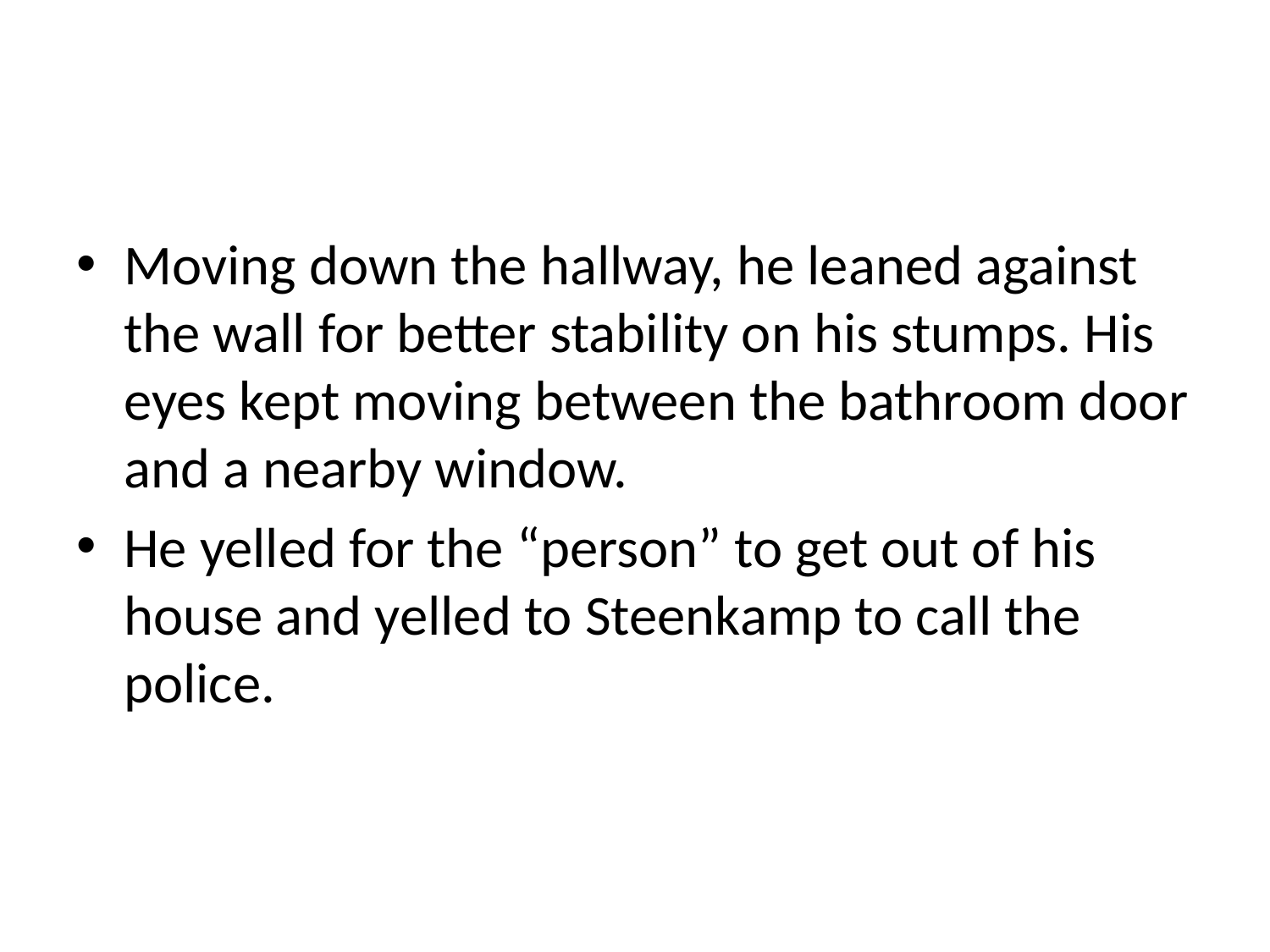

#
Moving down the hallway, he leaned against the wall for better stability on his stumps. His eyes kept moving between the bathroom door and a nearby window.
He yelled for the “person” to get out of his house and yelled to Steenkamp to call the police.